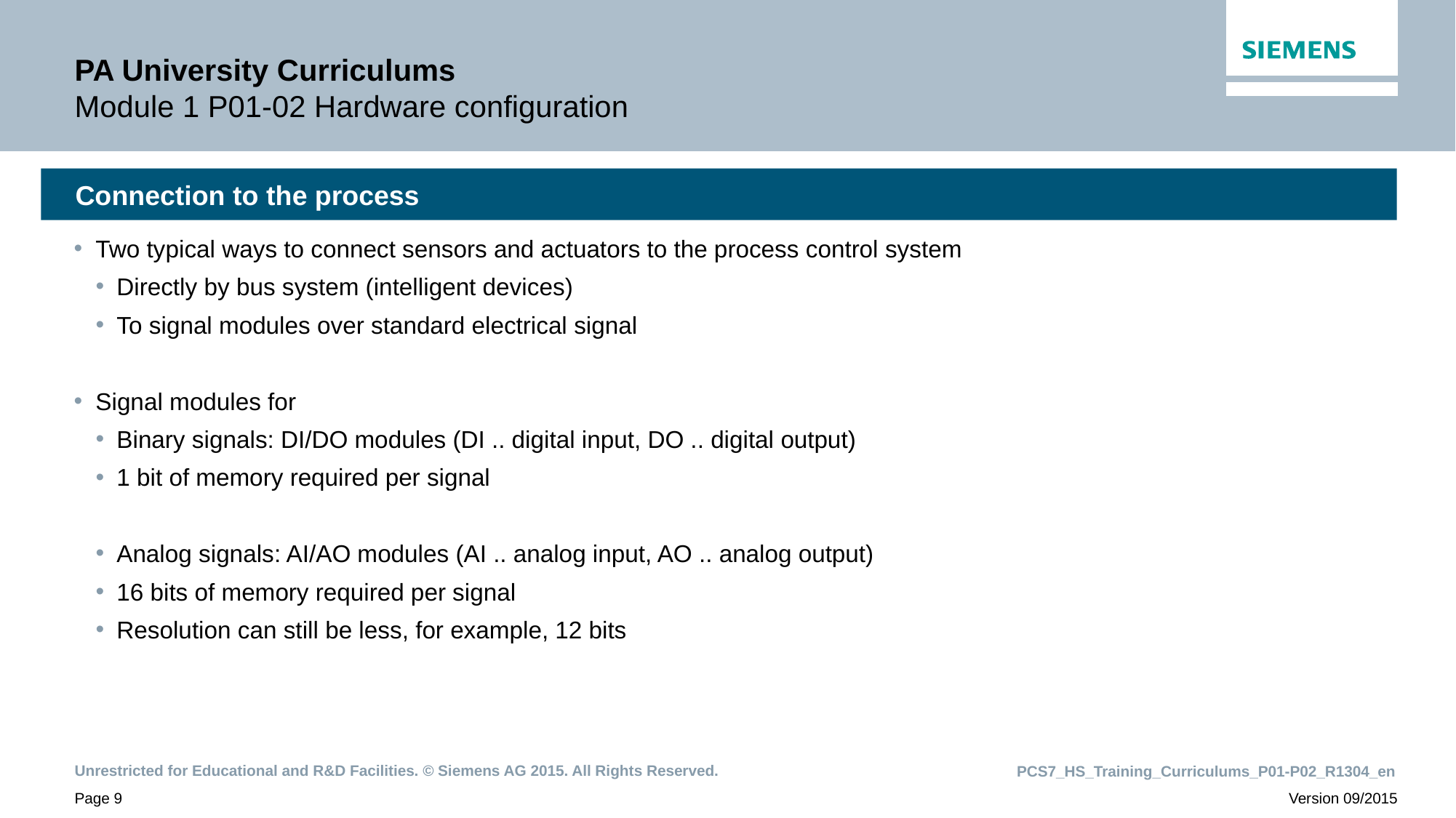

# PA University Curriculums Module 1 P01-02 Hardware configuration
Connection to the process
Two typical ways to connect sensors and actuators to the process control system
Directly by bus system (intelligent devices)
To signal modules over standard electrical signal

Signal modules for
Binary signals: DI/DO modules (DI .. digital input, DO .. digital output)
1 bit of memory required per signal

Analog signals: AI/AO modules (AI .. analog input, AO .. analog output)
16 bits of memory required per signal
Resolution can still be less, for example, 12 bits